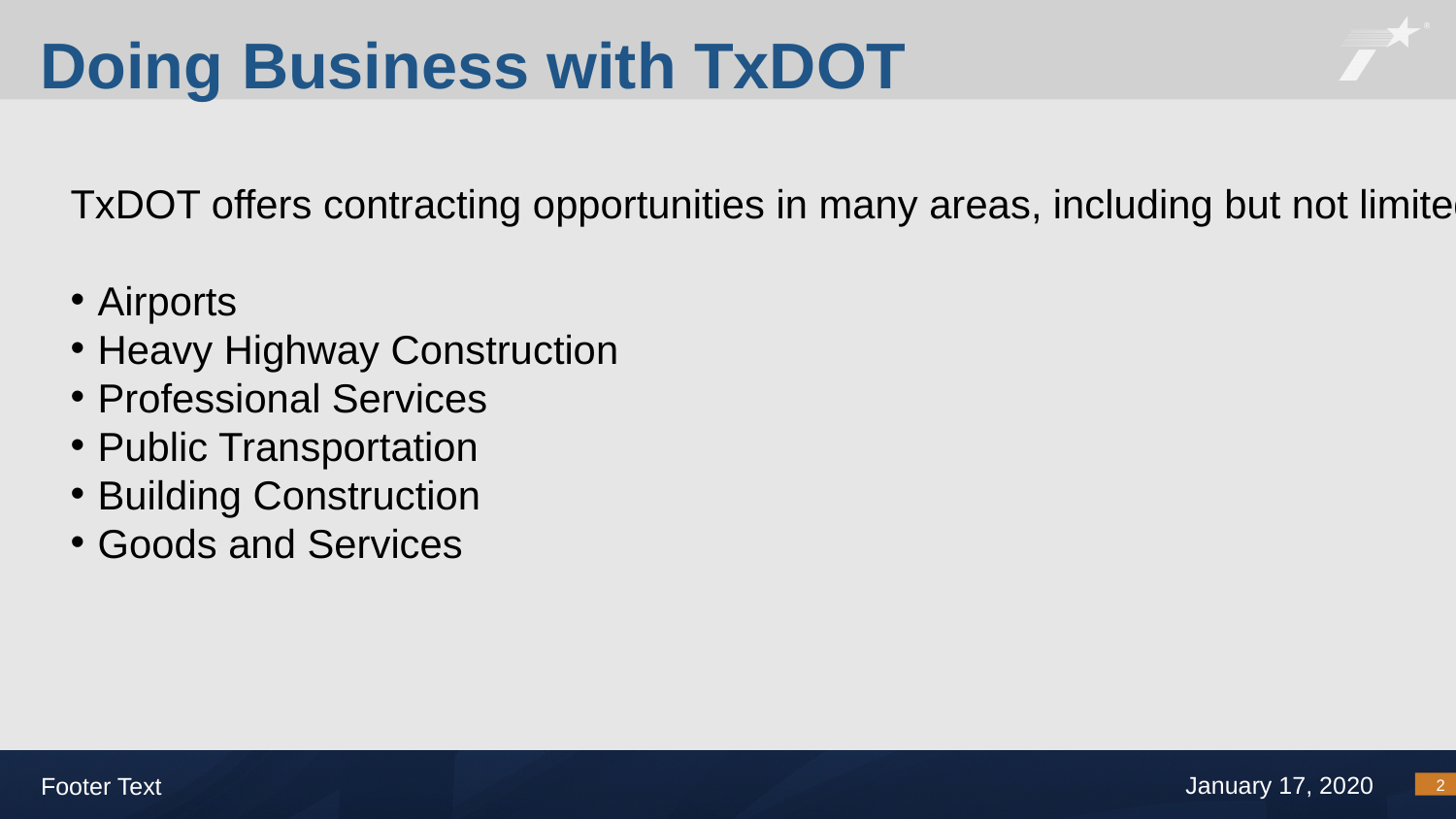

# Doing Business with TxDOT
TxDOT offers contracting opportunities in many areas, including but not limited to:

Airports
Heavy Highway Construction
Professional Services
Public Transportation
Building Construction
Goods and Services
2